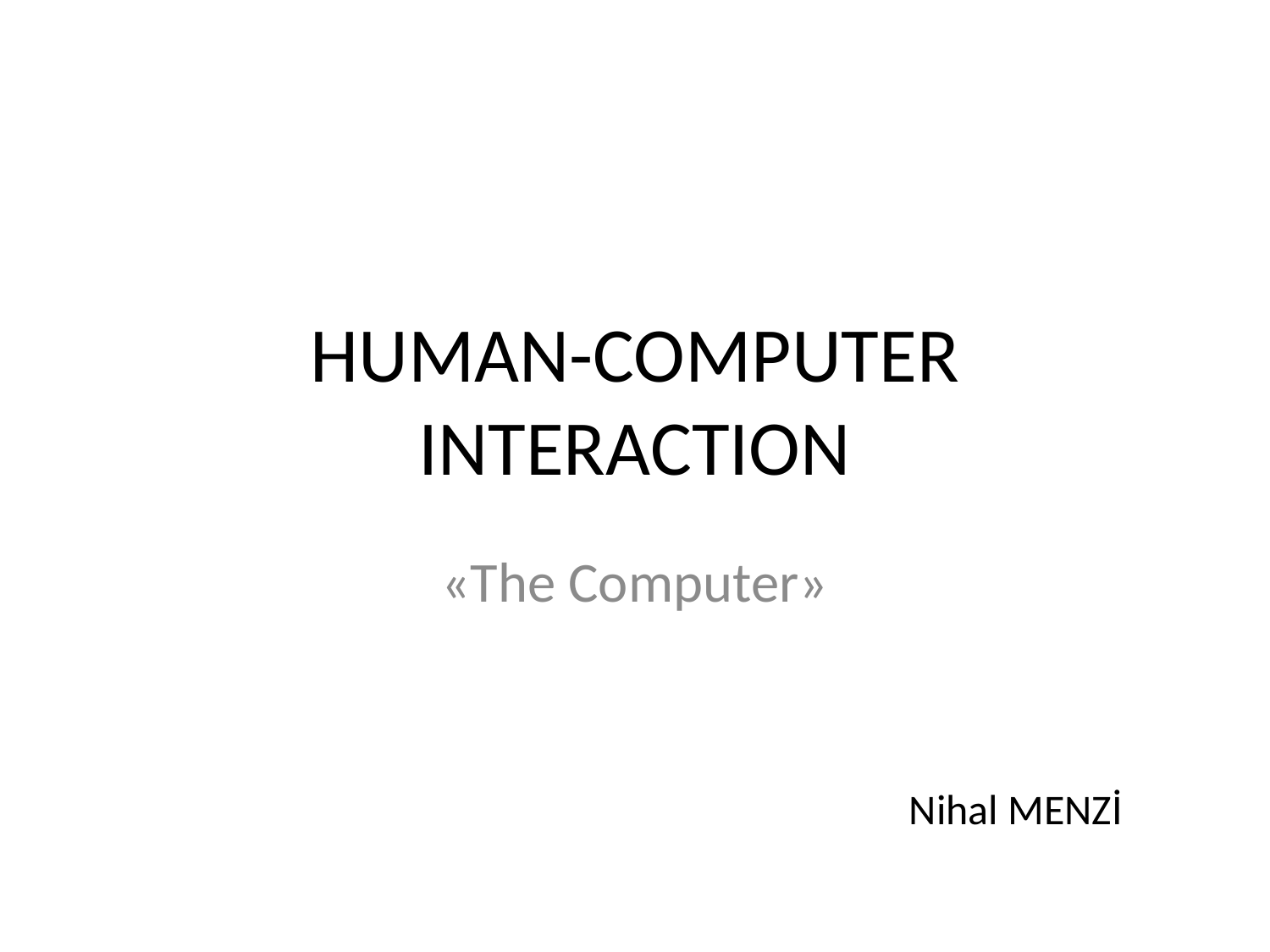

# HUMAN-COMPUTER INTERACTION
«The Computer»
Nihal MENZİ